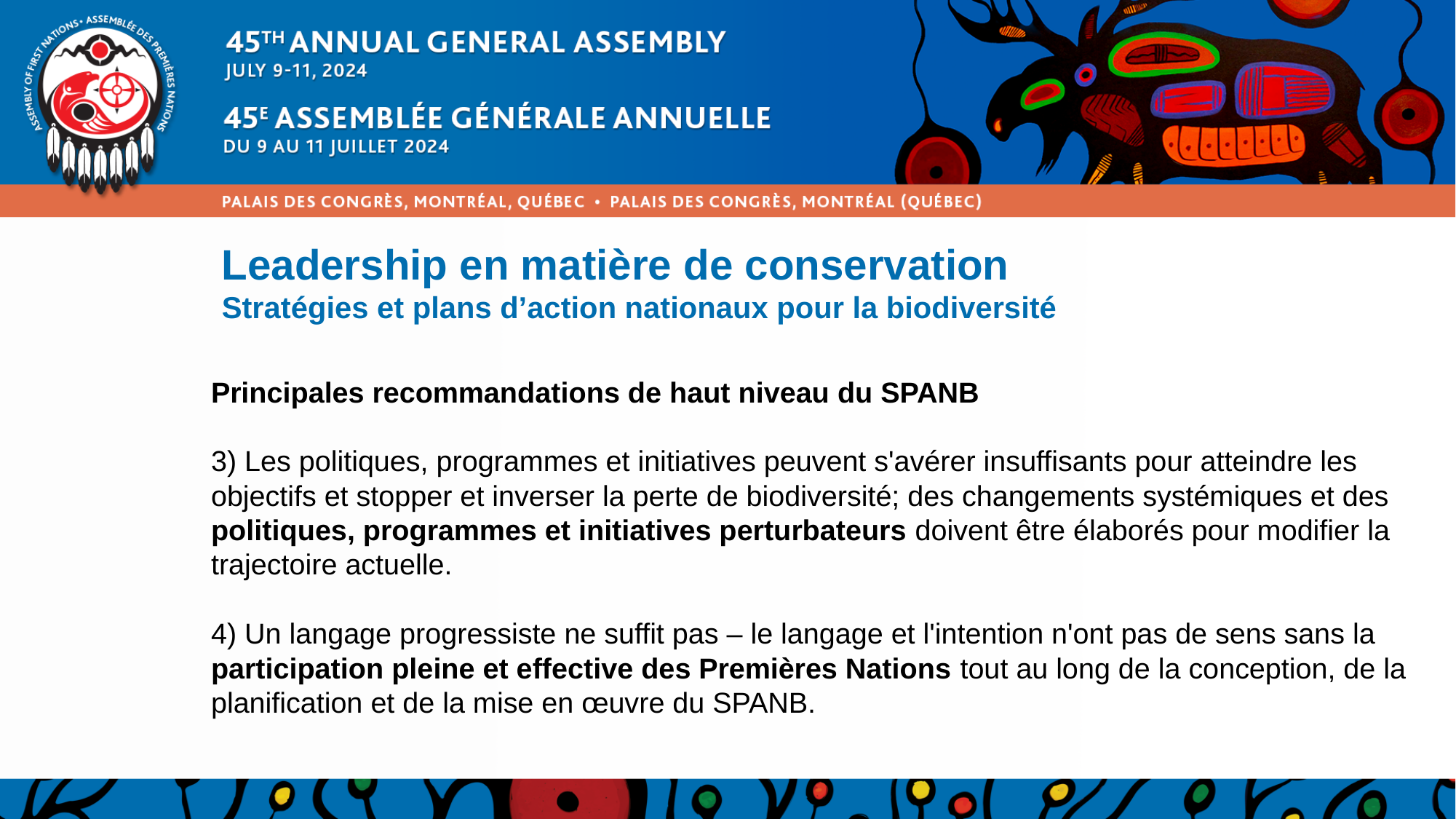

Leadership en matière de conservation
Stratégies et plans d’action nationaux pour la biodiversité
Principales recommandations de haut niveau du SPANB

3) Les politiques, programmes et initiatives peuvent s'avérer insuffisants pour atteindre les objectifs et stopper et inverser la perte de biodiversité; des changements systémiques et des politiques, programmes et initiatives perturbateurs doivent être élaborés pour modifier la trajectoire actuelle.

4) Un langage progressiste ne suffit pas – le langage et l'intention n'ont pas de sens sans la participation pleine et effective des Premières Nations tout au long de la conception, de la planification et de la mise en œuvre du SPANB.